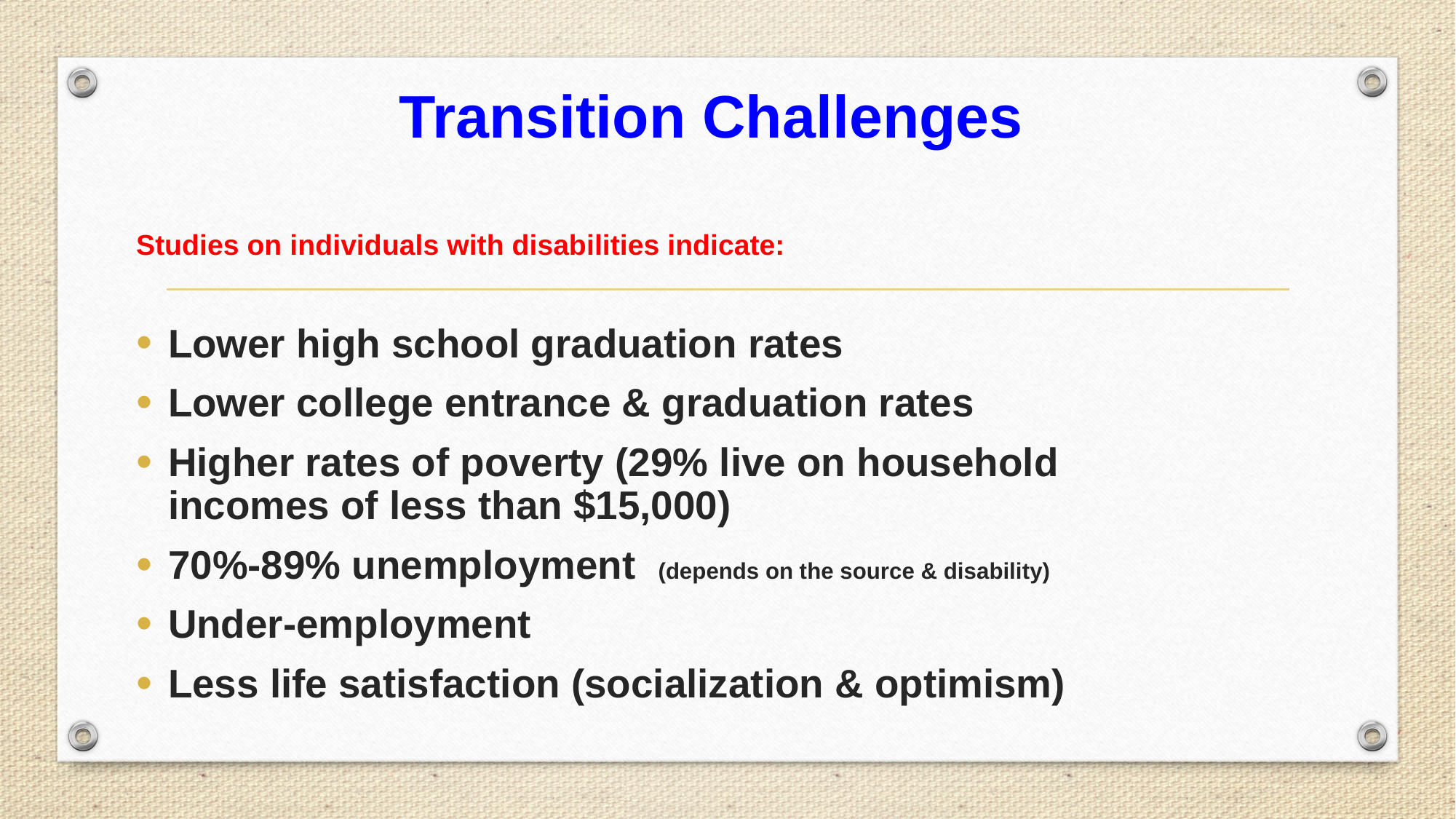

# Transition Challenges

Studies on individuals with disabilities indicate:

Lower high school graduation rates
Lower college entrance & graduation rates
Higher rates of poverty (29% live on household incomes of less than $15,000)
70%-89% unemployment  (depends on the source & disability)
Under-employment
Less life satisfaction (socialization & optimism)